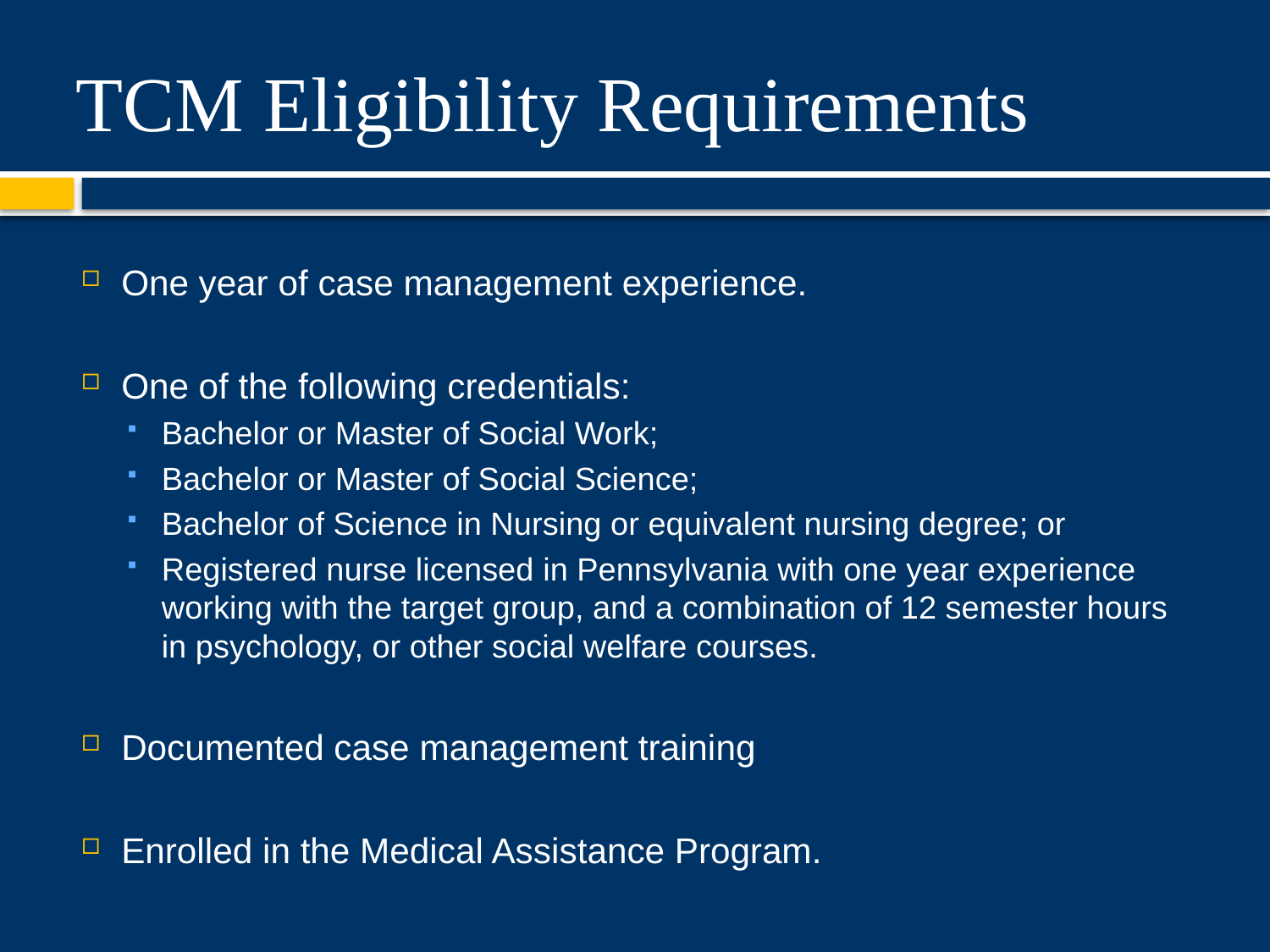

# TCM Eligibility Requirements
One year of case management experience.

One of the following credentials:
Bachelor or Master of Social Work;
Bachelor or Master of Social Science;
Bachelor of Science in Nursing or equivalent nursing degree; or
Registered nurse licensed in Pennsylvania with one year experience working with the target group, and a combination of 12 semester hours in psychology, or other social welfare courses.

Documented case management training

Enrolled in the Medical Assistance Program.